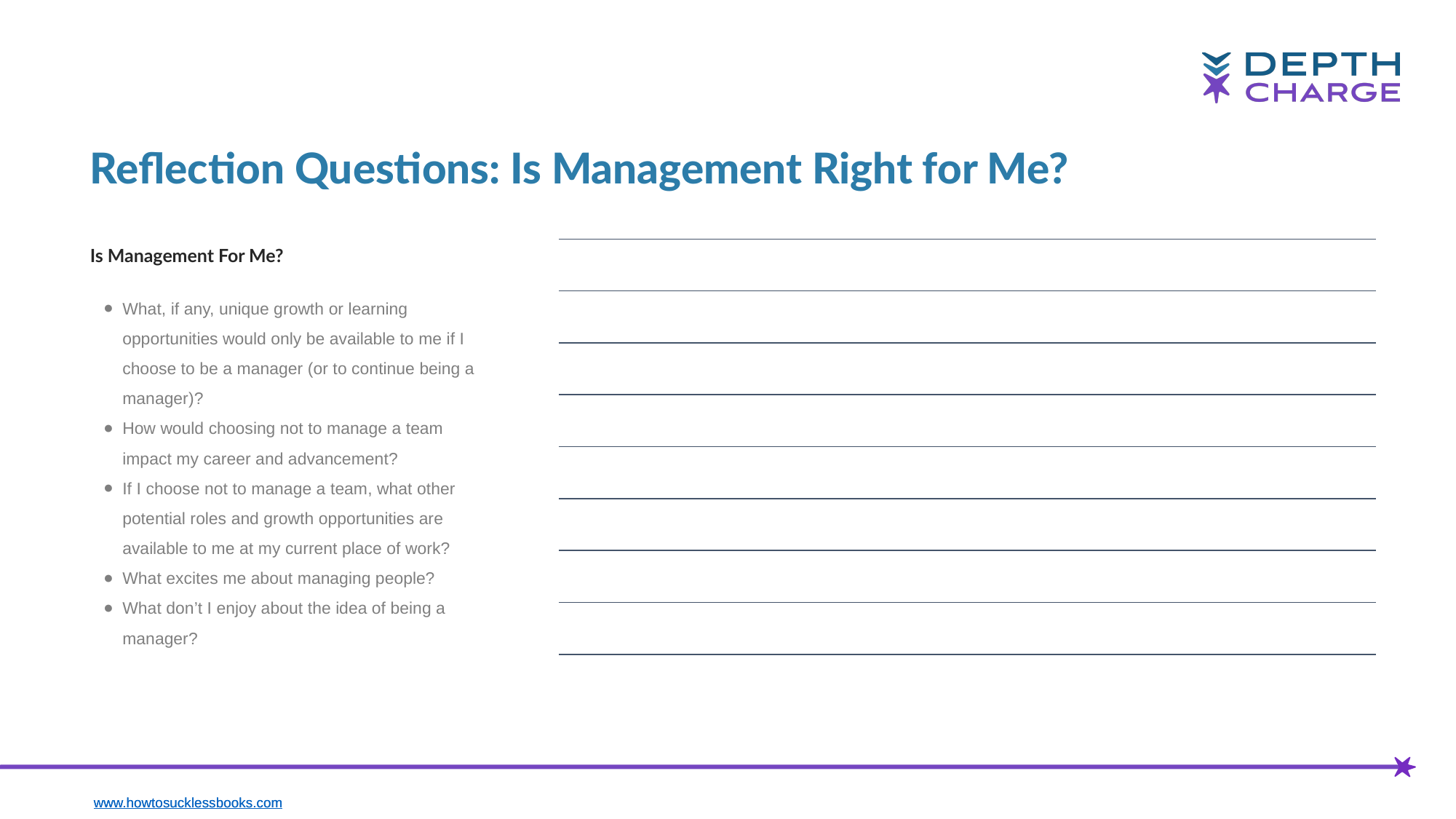

Reflection Questions: Is Management Right for Me?
Is Management For Me?

What, if any, unique growth or learning opportunities would only be available to me if I choose to be a manager (or to continue being a manager)?
How would choosing not to manage a team impact my career and advancement?
If I choose not to manage a team, what other potential roles and growth opportunities are available to me at my current place of work?
What excites me about managing people?
What don’t I enjoy about the idea of being a manager?
www.howtosucklessbooks.com